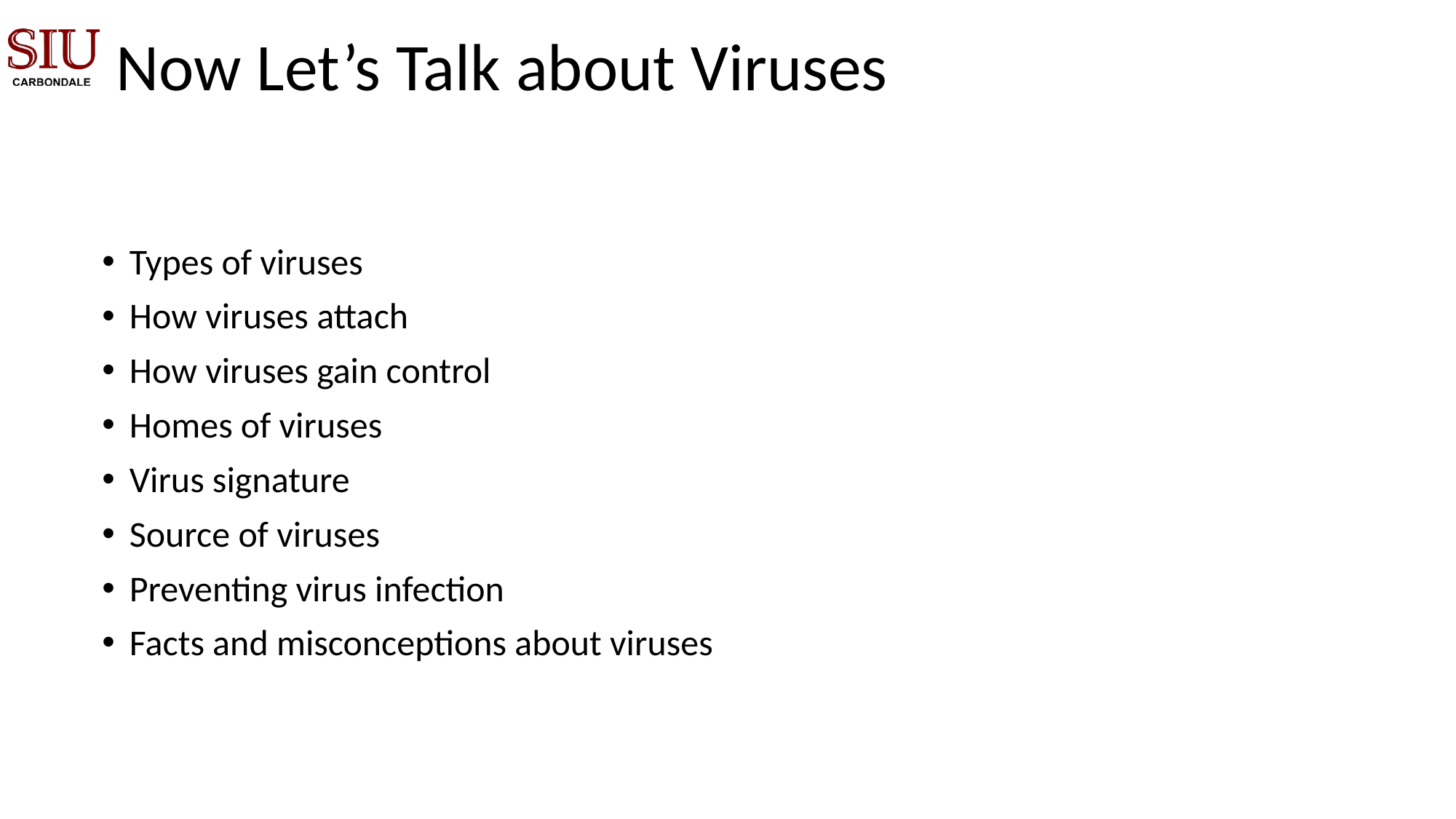

# Now Let’s Talk about Viruses

Types of viruses
How viruses attach
How viruses gain control
Homes of viruses
Virus signature
Source of viruses
Preventing virus infection
Facts and misconceptions about viruses